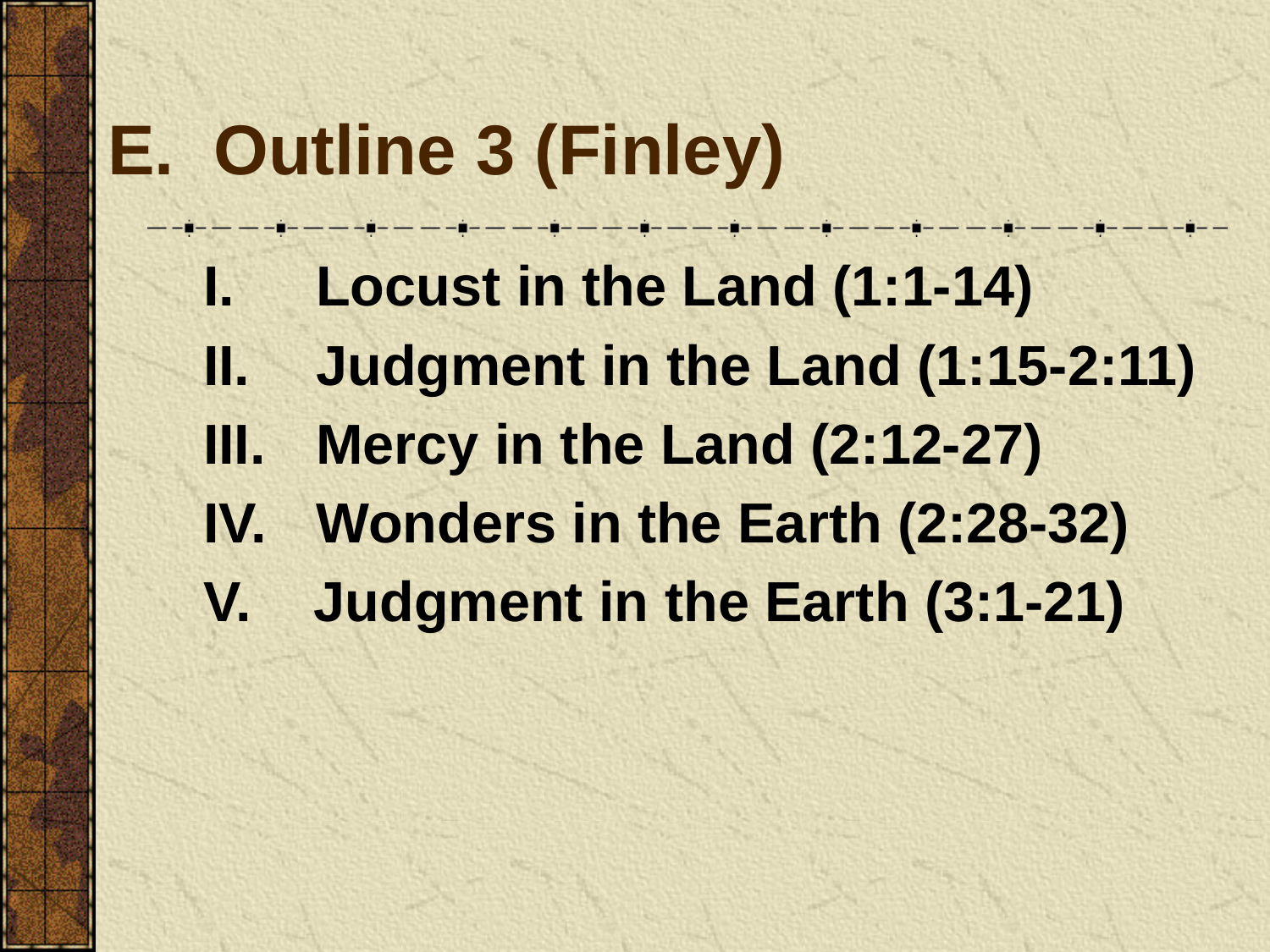

# E.  Outline 3 (Finley)
Locust in the Land (1:1-14)
Judgment in the Land (1:15-2:11)
Mercy in the Land (2:12-27)
Wonders in the Earth (2:28-32)
V.    Judgment in the Earth (3:1-21)